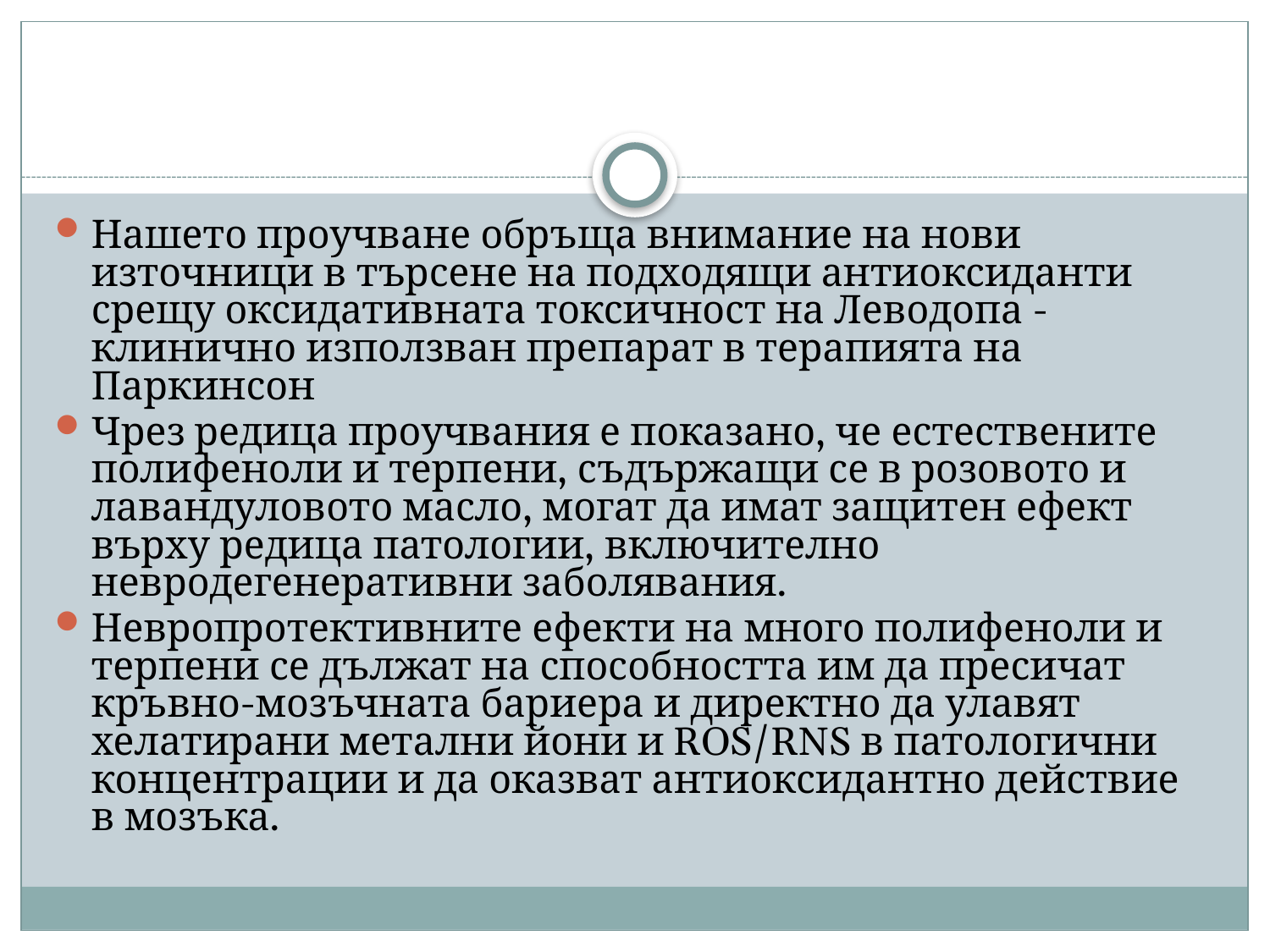

Нашето проучване обръща внимание на нови източници в търсене на подходящи антиоксиданти срещу оксидативната токсичност на Леводопа - клинично използван препарат в терапията на Паркинсон
Чрез редица проучвания е показано, че естествените полифеноли и терпени, съдържащи се в розовото и лавандуловото масло, могат да имат защитен ефект върху редица патологии, включително невродегенеративни заболявания.
Невропротективните ефекти на много полифеноли и терпени се дължат на способността им да пресичат кръвно-мозъчната бариера и директно да улавят хелатирани метални йони и ROS/RNS в патологични концентрации и да оказват антиоксидантно действие в мозъка.